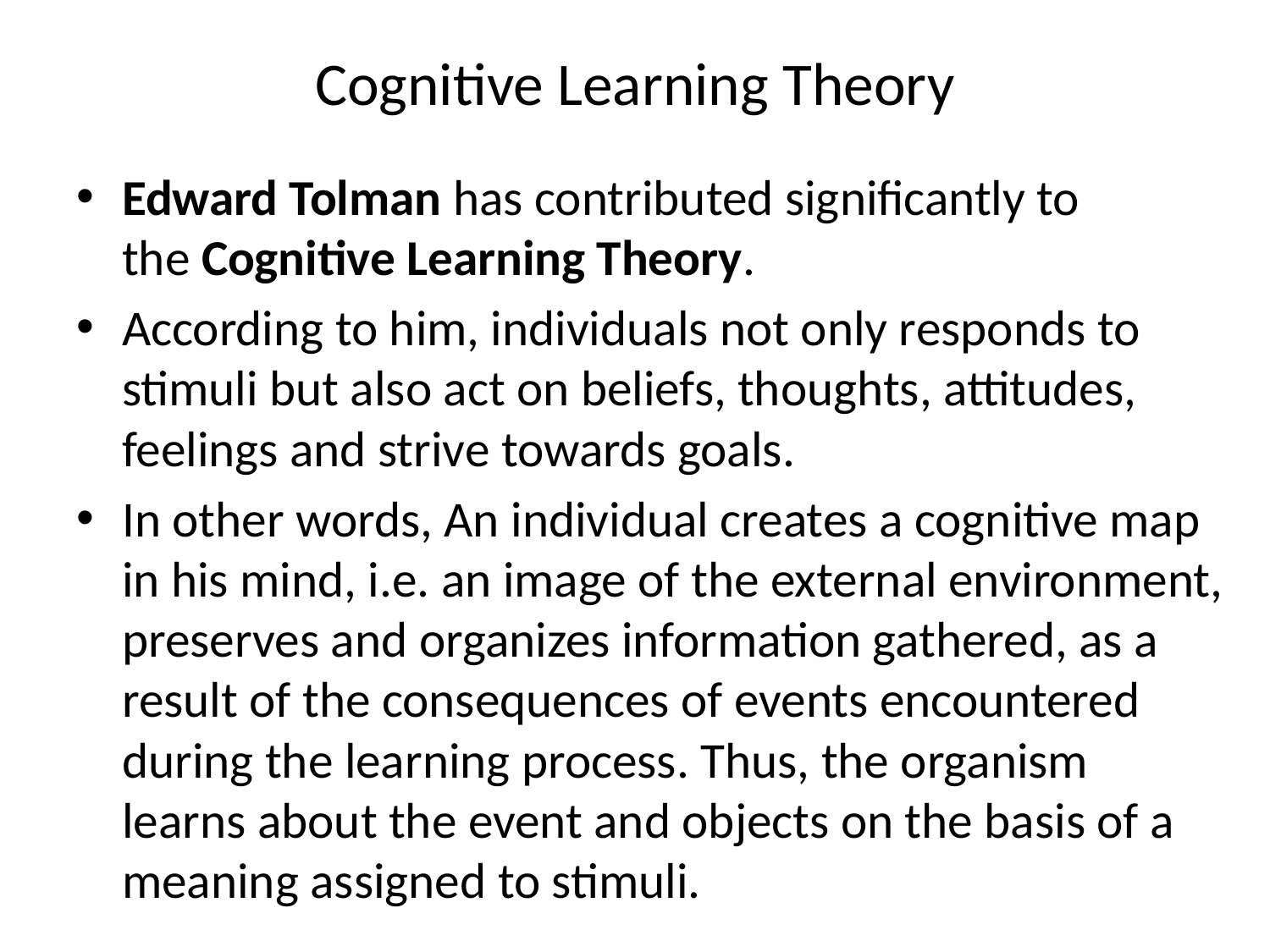

# Cognitive Learning Theory
Edward Tolman has contributed significantly to the Cognitive Learning Theory.
According to him, individuals not only responds to stimuli but also act on beliefs, thoughts, attitudes, feelings and strive towards goals.
In other words, An individual creates a cognitive map in his mind, i.e. an image of the external environment, preserves and organizes information gathered, as a result of the consequences of events encountered during the learning process. Thus, the organism learns about the event and objects on the basis of a meaning assigned to stimuli.